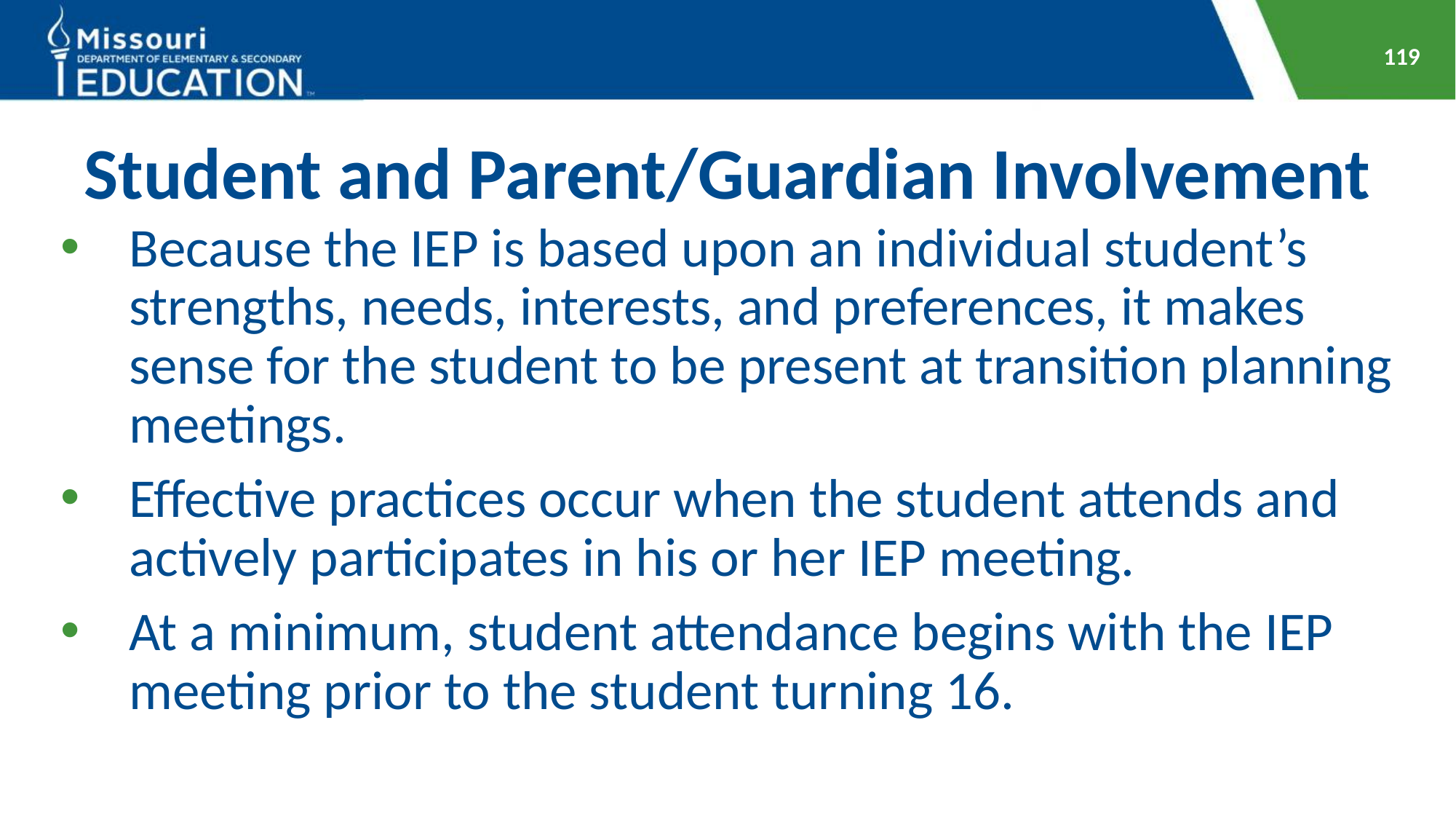

119
# Student and Parent/Guardian Involvement
Because the IEP is based upon an individual student’s strengths, needs, interests, and preferences, it makes sense for the student to be present at transition planning meetings.
Effective practices occur when the student attends and actively participates in his or her IEP meeting.
At a minimum, student attendance begins with the IEP meeting prior to the student turning 16.